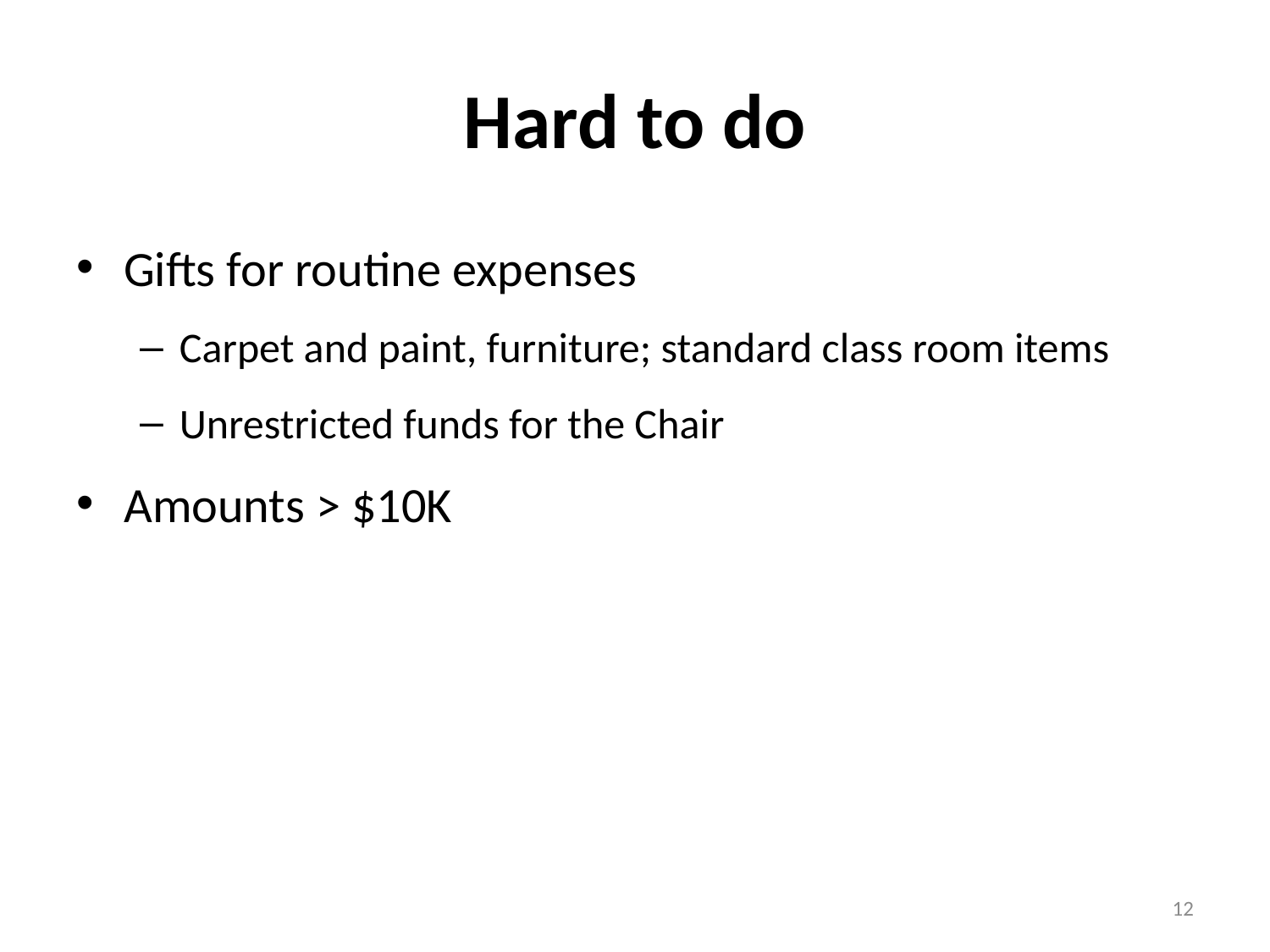

# Hard to do
Gifts for routine expenses
Carpet and paint, furniture; standard class room items
Unrestricted funds for the Chair
Amounts > $10K

12